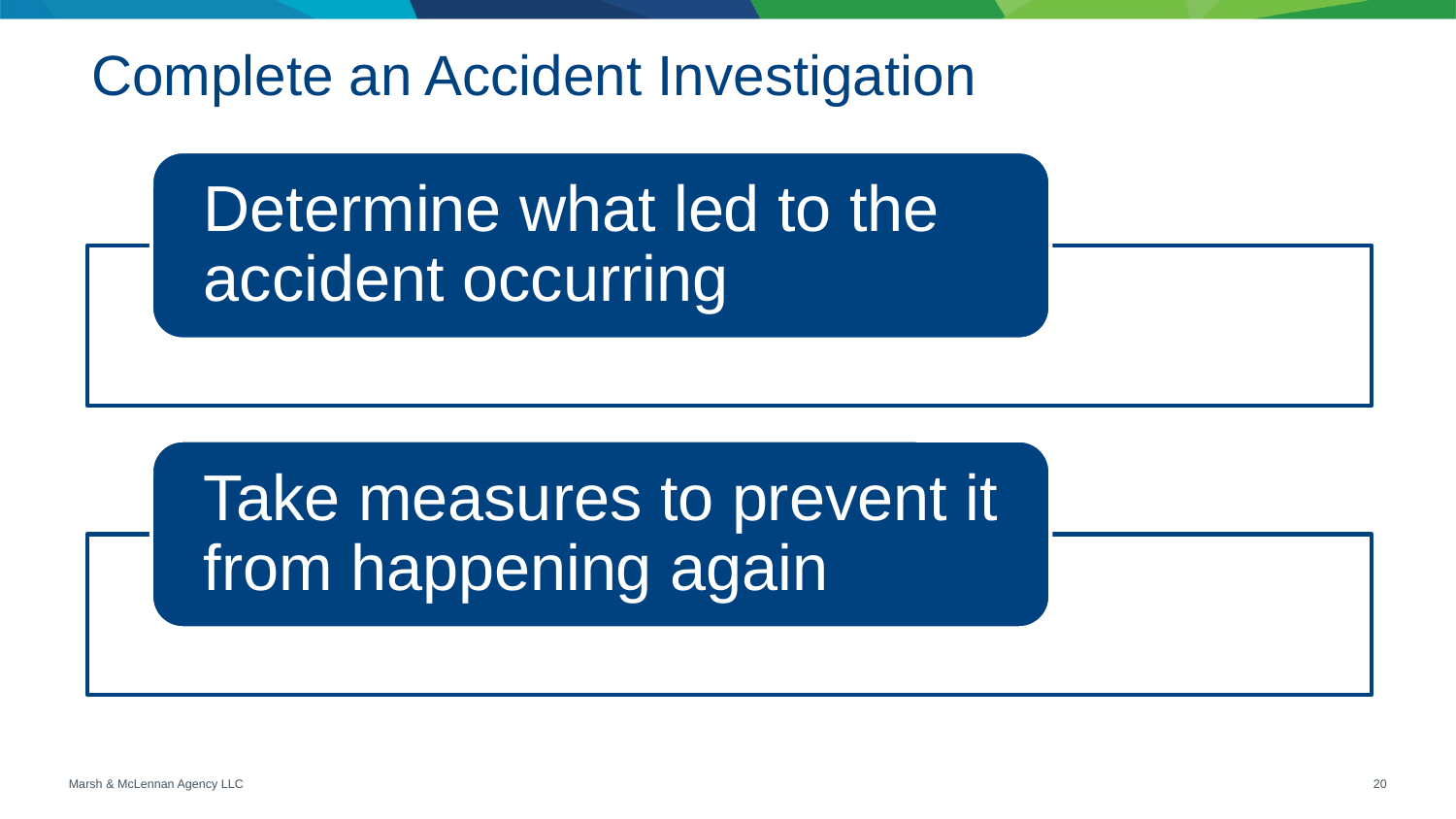

# Complete an Accident Investigation
Determine what led to the accident occurring
Take measures to prevent it from happening again
20